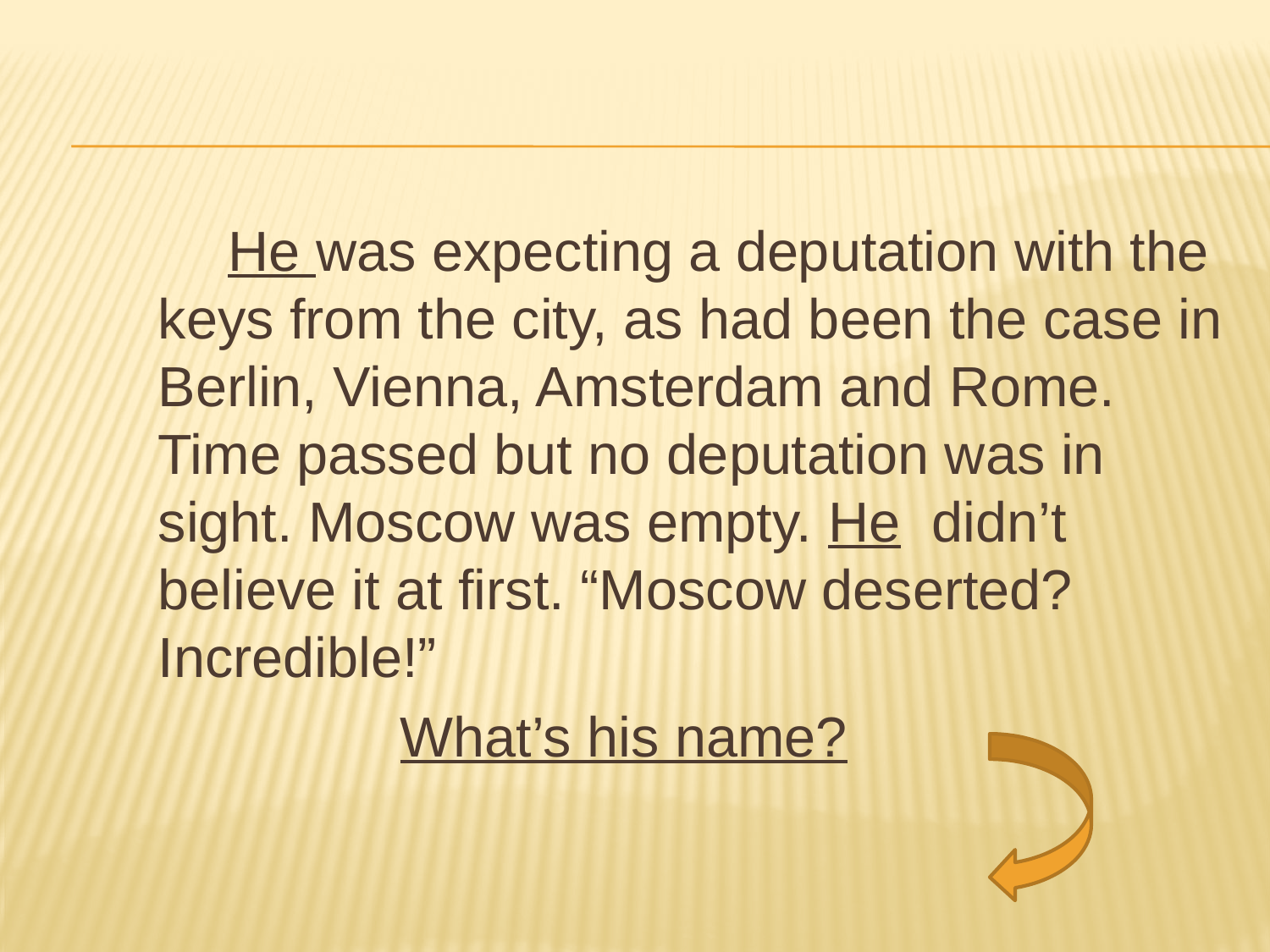

He was expecting a deputation with the keys from the city, as had been the case in Berlin, Vienna, Amsterdam and Rome. Time passed but no deputation was in sight. Moscow was empty. He  didn’t believe it at first. “Moscow deserted? Incredible!”
                  What’s his name?